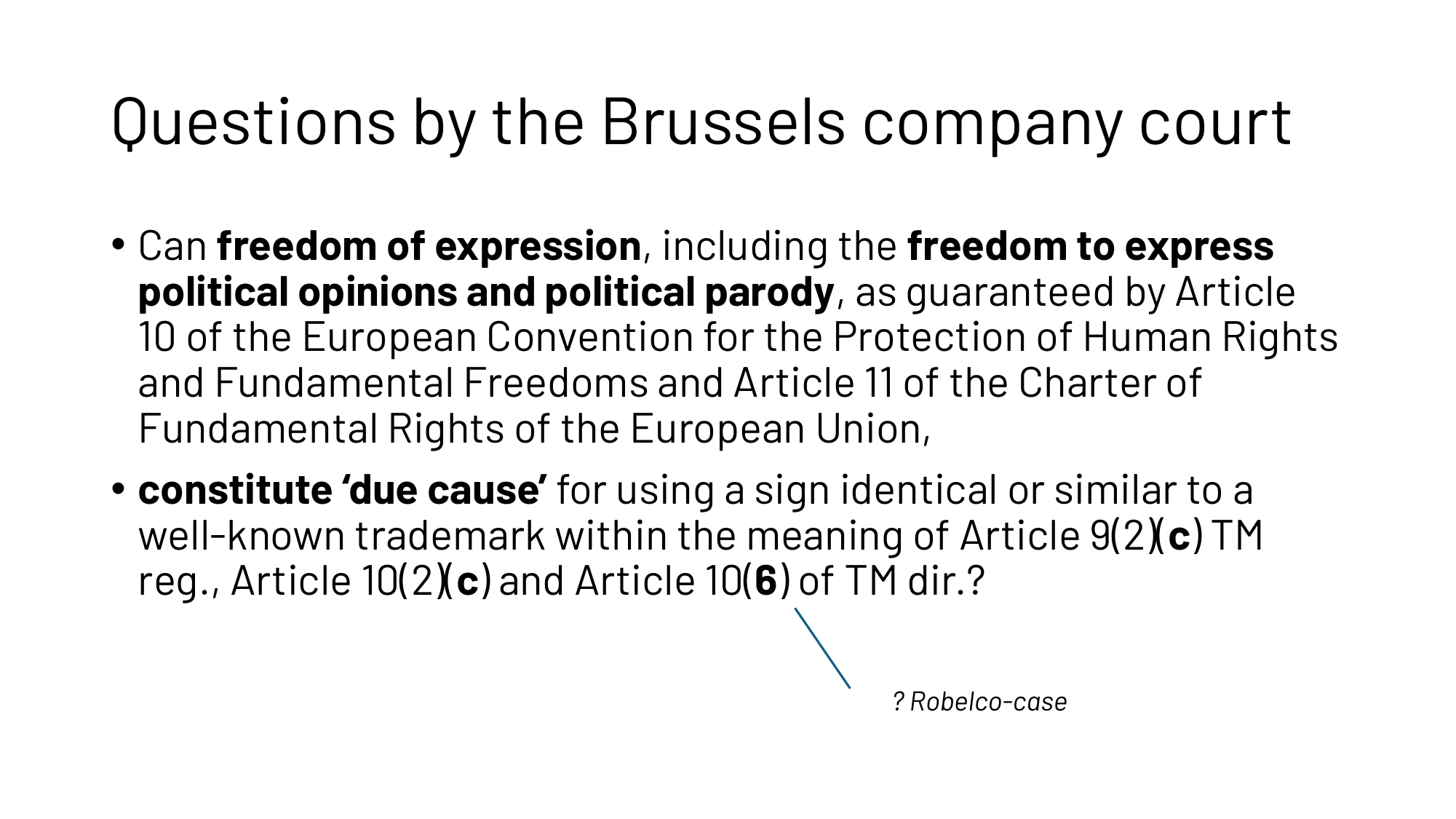

# Questions by the Brussels company court
Can freedom of expression, including the freedom to express political opinions and political parody, as guaranteed by Article 10 of the European Convention for the Protection of Human Rights and Fundamental Freedoms and Article 11 of the Charter of Fundamental Rights of the European Union,
constitute ‘due cause’ for using a sign identical or similar to a well-known trademark within the meaning of Article 9(2)(c) TM reg., Article 10(2)(c) and Article 10(6) of TM dir.?
? Robelco-case